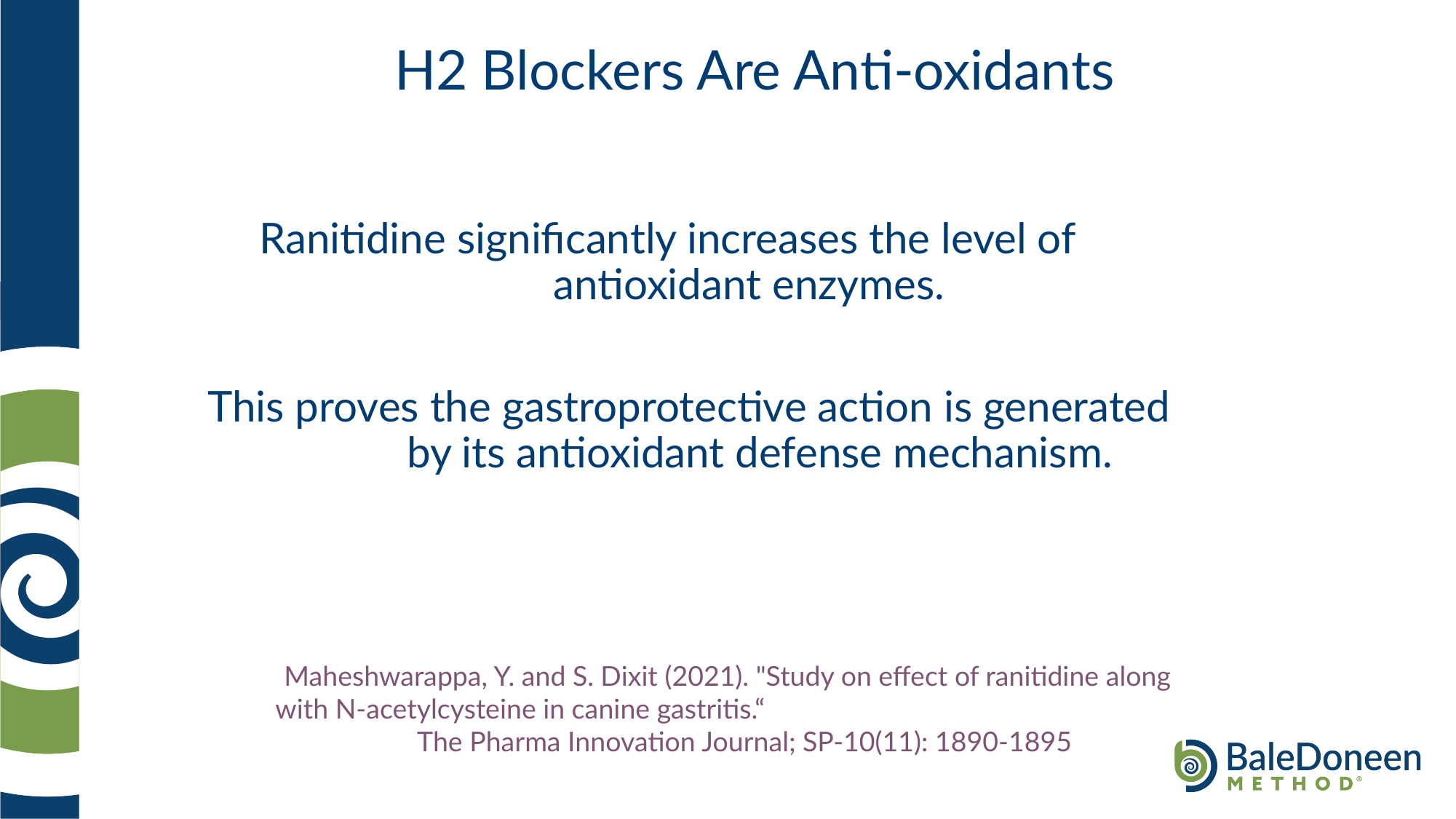

# H2 Blockers Are Anti-oxidants
Ranitidine significantly increases the level of                 antioxidant enzymes.

This proves the gastroprotective action is generated              by its antioxidant defense mechanism.

Maheshwarappa, Y. and S. Dixit (2021). "Study on effect of ranitidine along with N-acetylcysteine in canine gastritis.“                                                                  The Pharma Innovation Journal; SP-10(11): 1890-1895

.